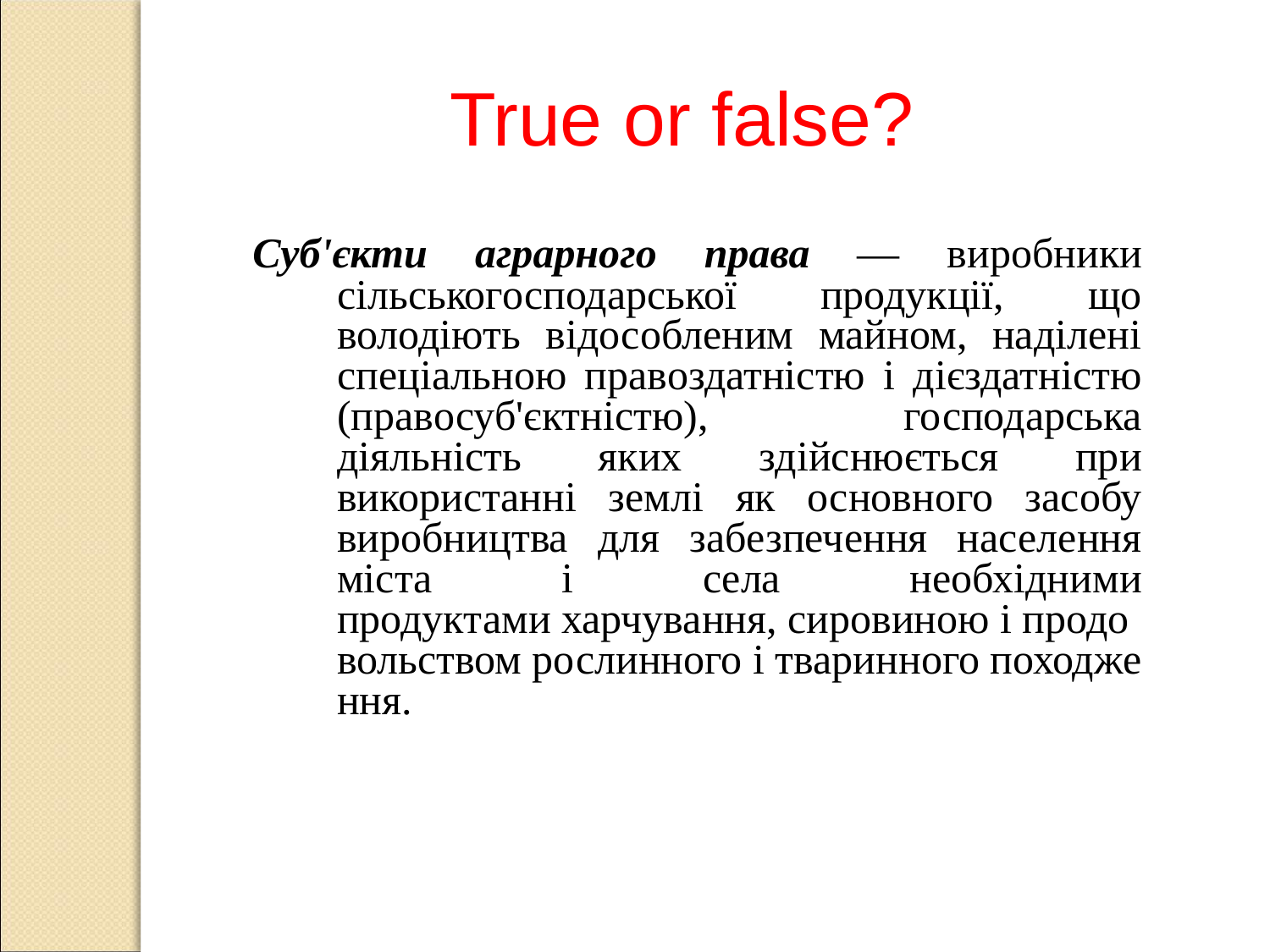

True or false?
Суб'єкти аграрного права — виробники сільськогосподарської продукції, що володіють відособленим майном, наділені спеціальною правоздатністю і дієздатністю (правосуб'єктністю), господарська діяльність яких здійснюється при використанні землі як основного засобу виробництва для забезпечення населення міста і села необхідними продуктами харчування, сировиною і продовольством рослинного і тваринного походження.